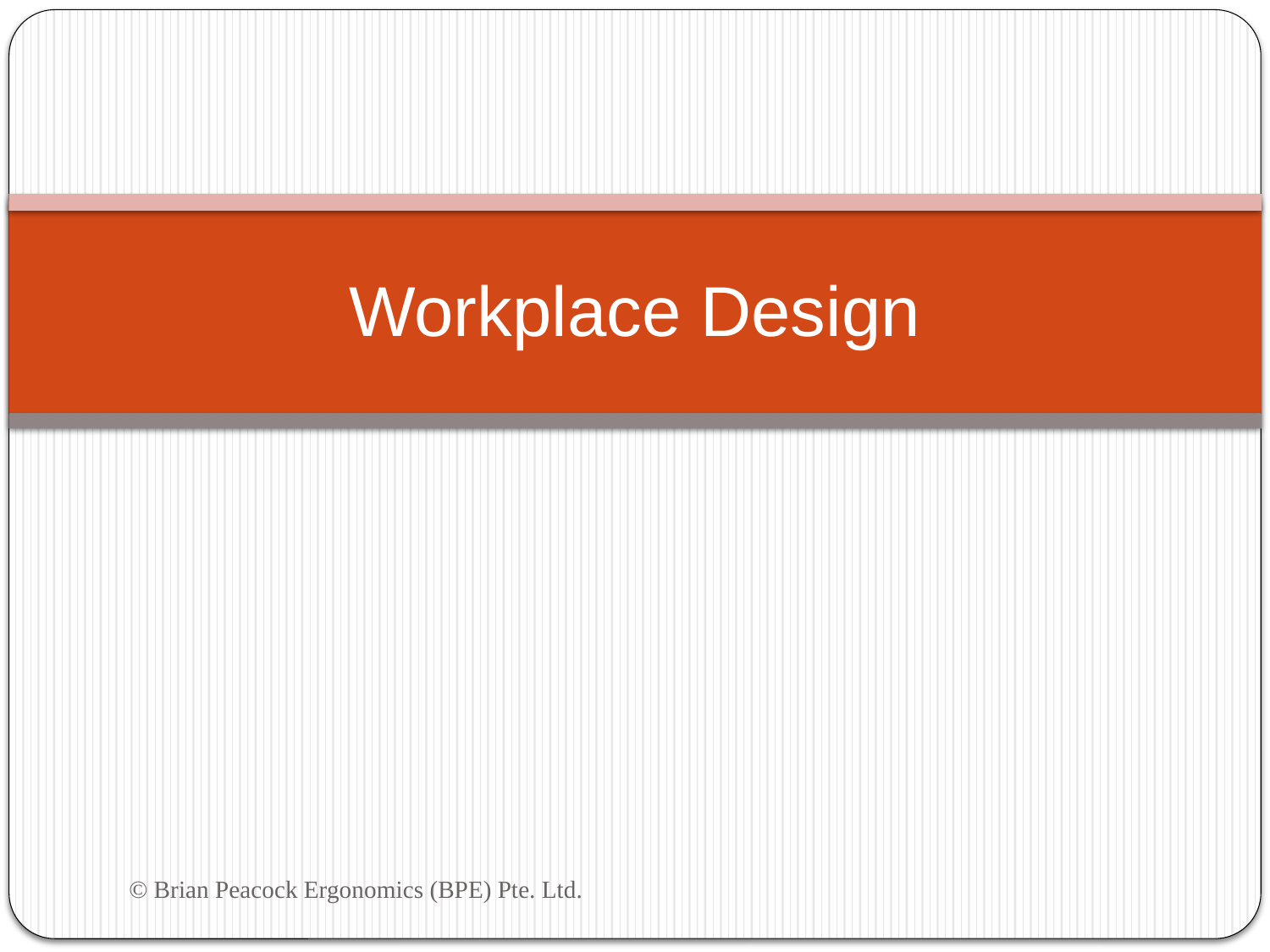

# Workplace Design

© Brian Peacock Ergonomics (BPE) Pte. Ltd.